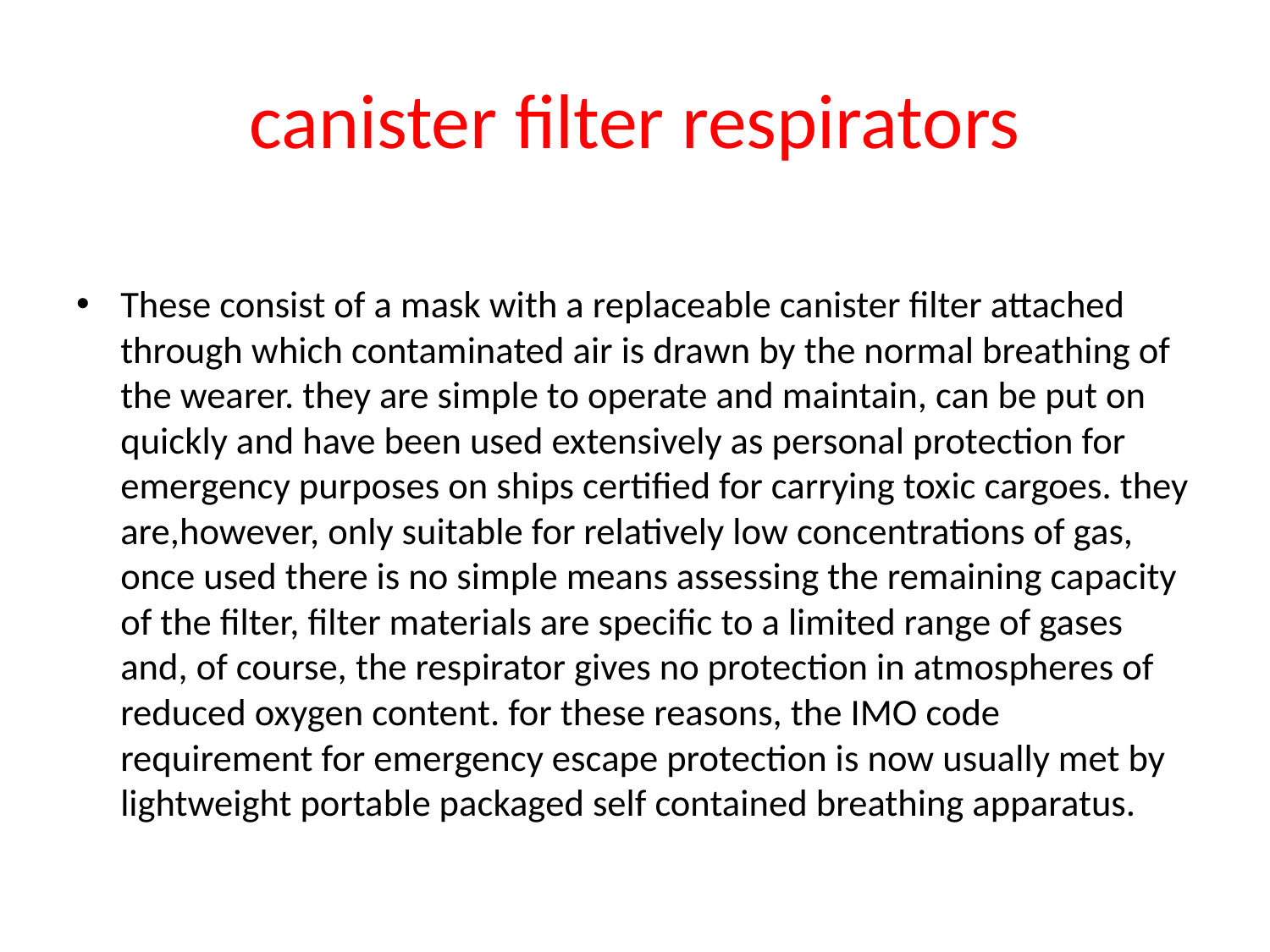

# canister filter respirators

These consist of a mask with a replaceable canister filter attached through which contaminated air is drawn by the normal breathing of the wearer. they are simple to operate and maintain, can be put on quickly and have been used extensively as personal protection for emergency purposes on ships certified for carrying toxic cargoes. they are,however, only suitable for relatively low concentrations of gas, once used there is no simple means assessing the remaining capacity of the filter, filter materials are specific to a limited range of gases and, of course, the respirator gives no protection in atmospheres of reduced oxygen content. for these reasons, the IMO code requirement for emergency escape protection is now usually met by lightweight portable packaged self contained breathing apparatus.